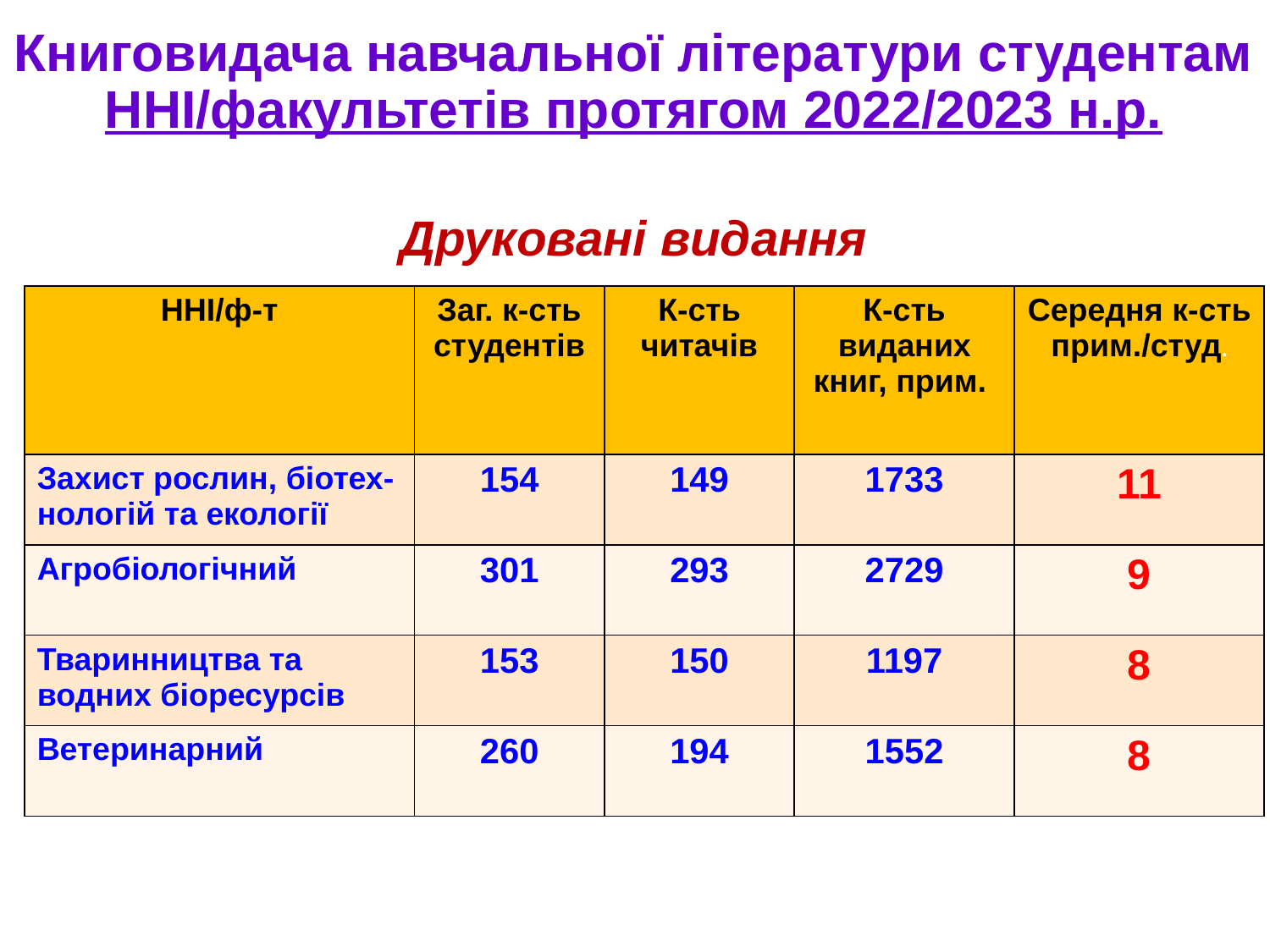

# Книговидача навчальної літератури студентам ННІ/факультетів протягом 2022/2023 н.р.
Друковані видання
| ННІ/ф-т | Заг. к-сть студентів | К-сть читачів | К-сть виданих книг, прим. | Середня к-сть прим./студ. |
| --- | --- | --- | --- | --- |
| Захист рослин, біотех-нологій та екології | 154 | 149 | 1733 | 11 |
| Агробіологічний | 301 | 293 | 2729 | 9 |
| Тваринництва та водних біоресурсів | 153 | 150 | 1197 | 8 |
| Ветеринарний | 260 | 194 | 1552 | 8 |